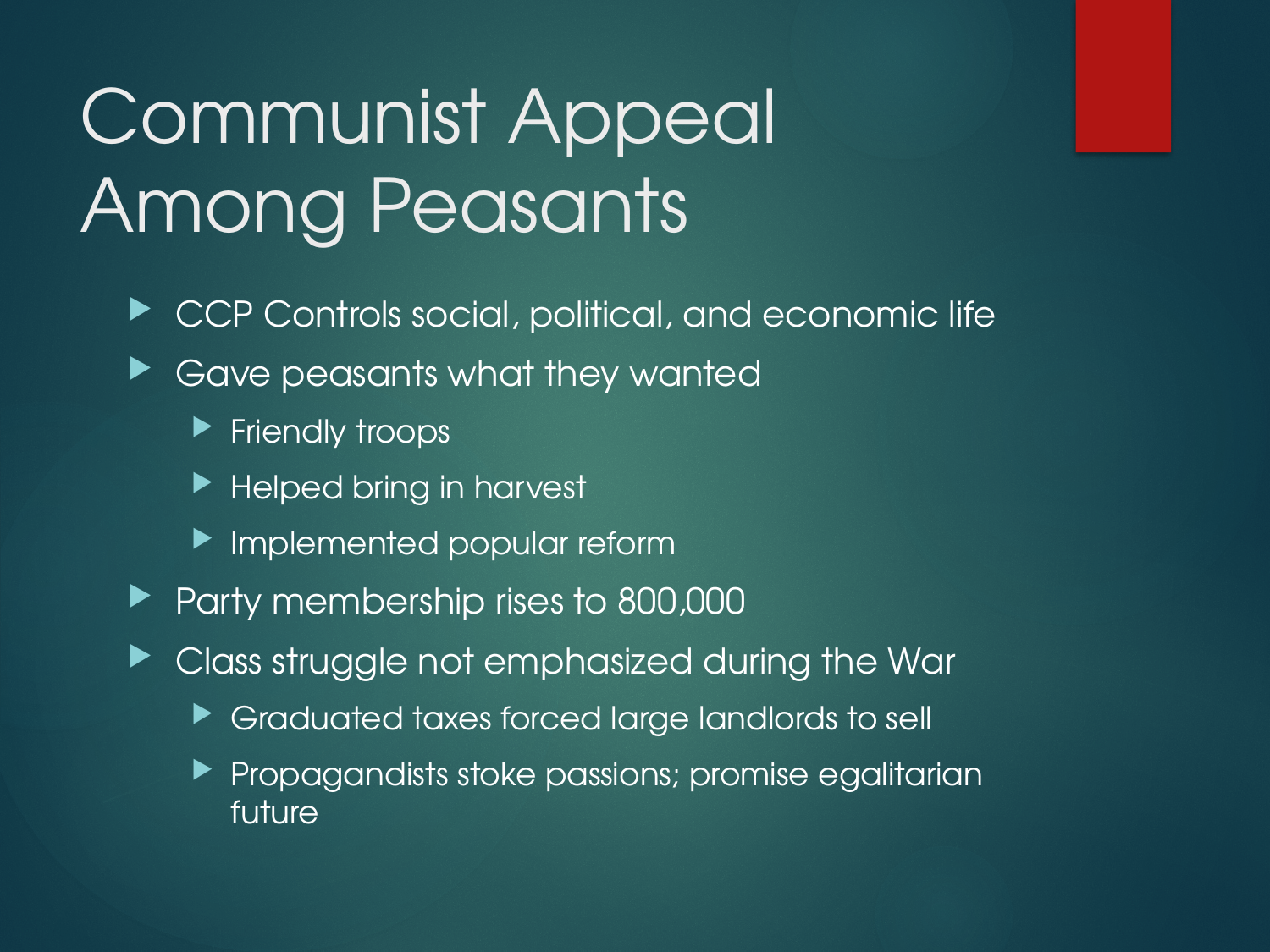

# Communist Appeal Among Peasants
CCP Controls social, political, and economic life
Gave peasants what they wanted
Friendly troops
Helped bring in harvest
Implemented popular reform
Party membership rises to 800,000
Class struggle not emphasized during the War
Graduated taxes forced large landlords to sell
Propagandists stoke passions; promise egalitarian future